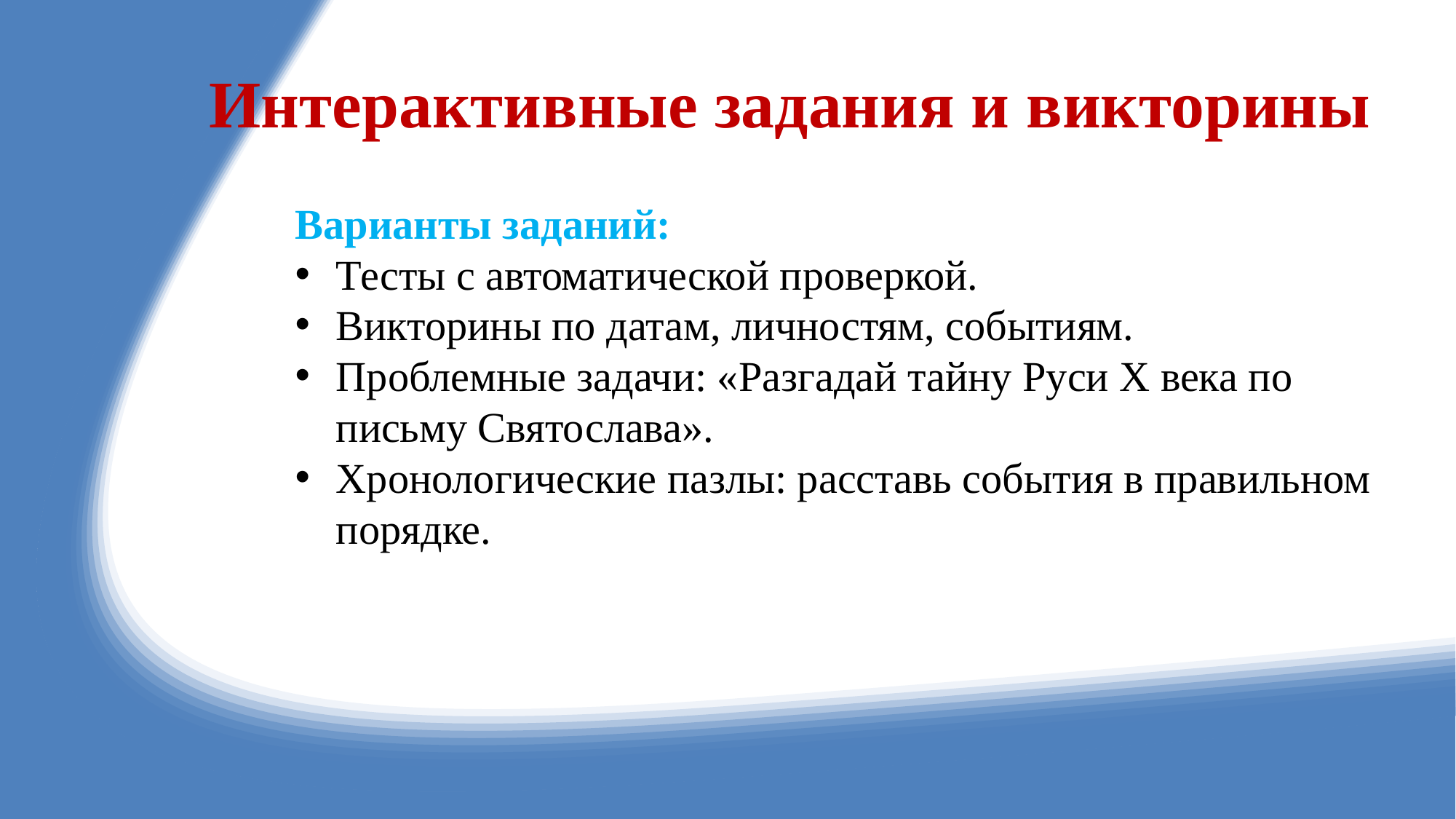

# Интерактивные задания и викторины
Варианты заданий:
Тесты с автоматической проверкой.
Викторины по датам, личностям, событиям.
Проблемные задачи: «Разгадай тайну Руси X века по письму Святослава».
Хронологические пазлы: расставь события в правильном порядке.